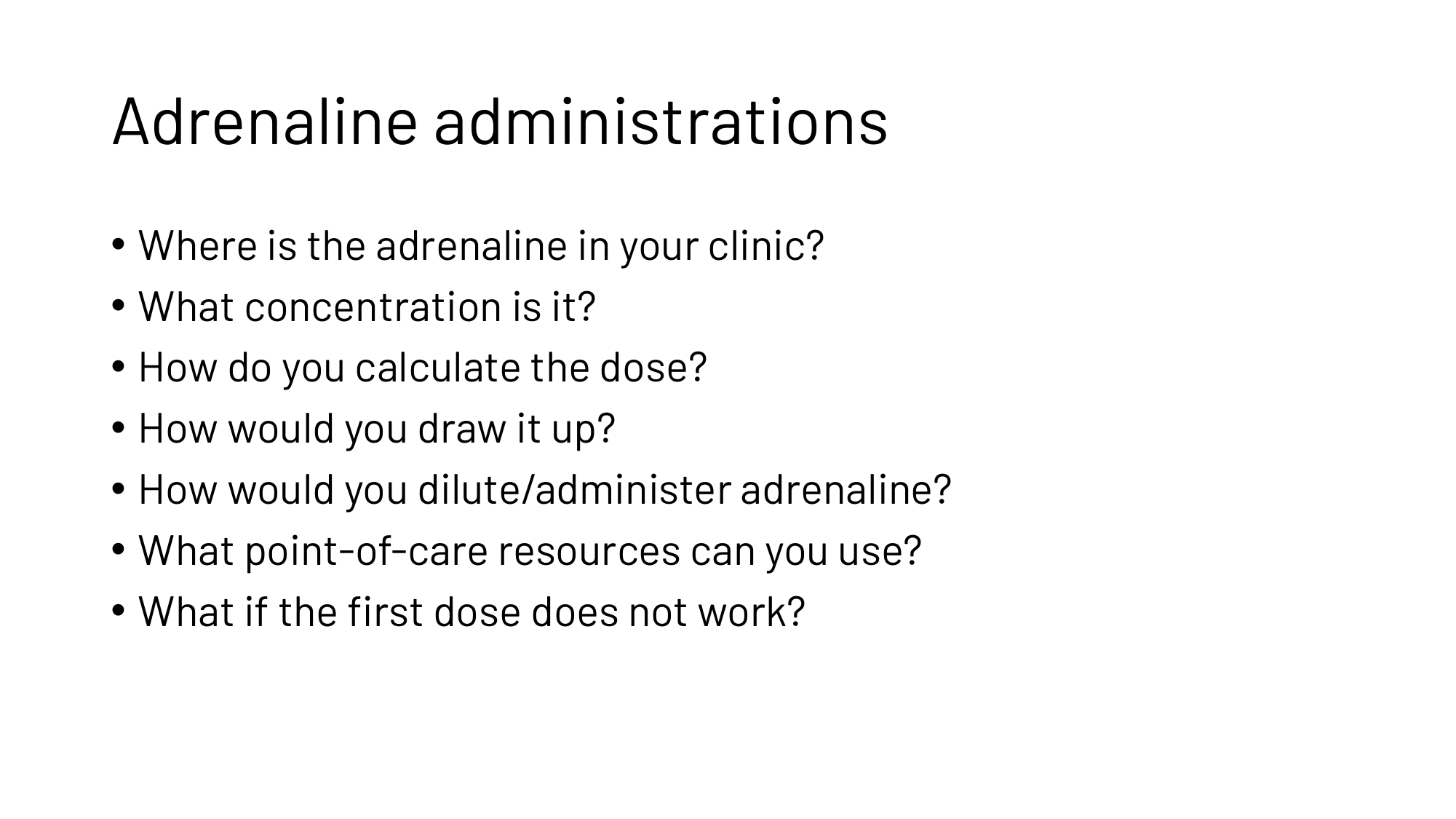

# Adrenaline administrations
Where is the adrenaline in your clinic?
What concentration is it?
How do you calculate the dose?
How would you draw it up?
How would you dilute/administer adrenaline?
What point-of-care resources can you use?
What if the first dose does not work?